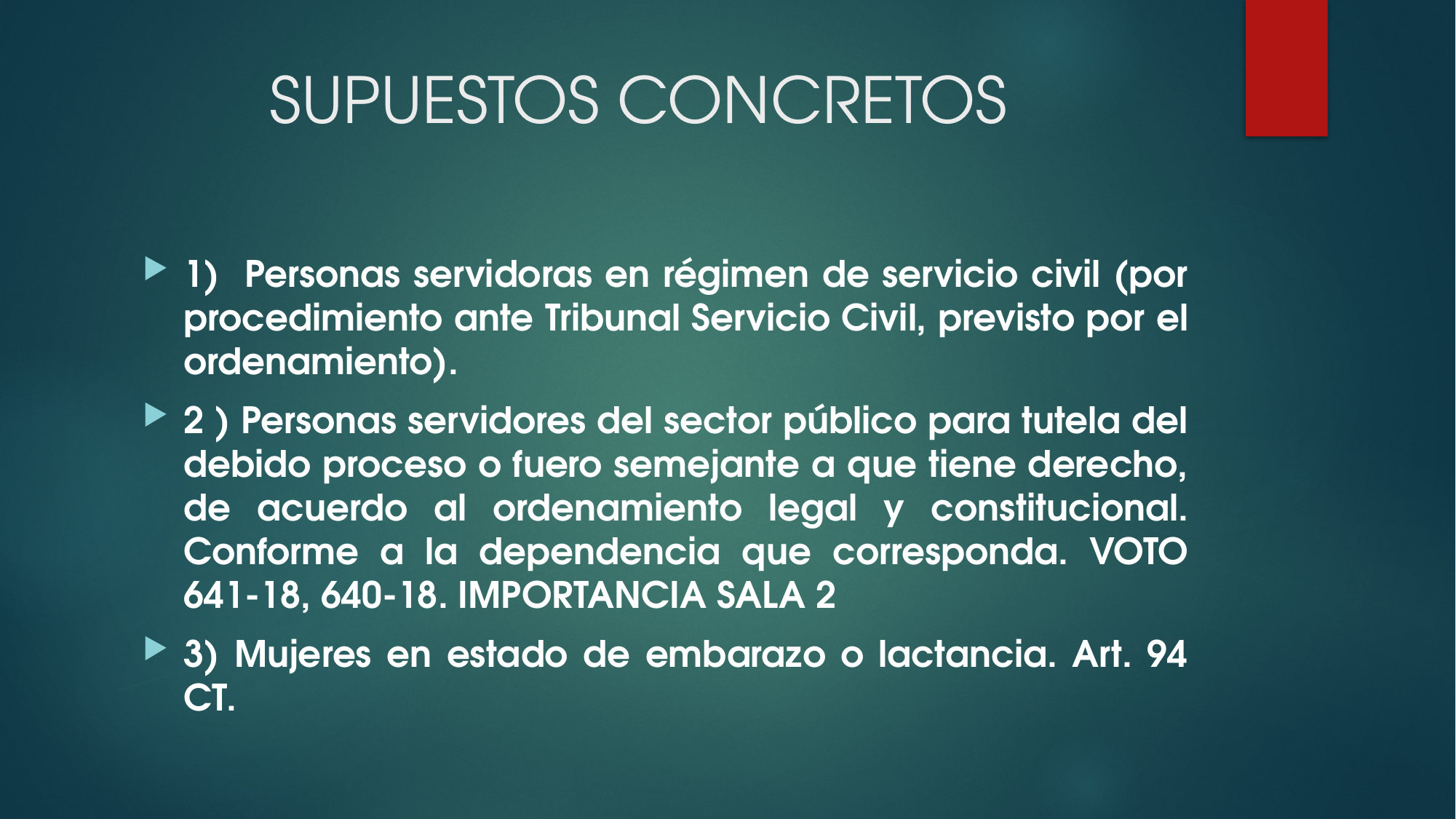

# SUPUESTOS CONCRETOS
1)  Personas servidoras en régimen de servicio civil (por procedimiento ante Tribunal Servicio Civil, previsto por el ordenamiento).
2 ) Personas servidores del sector público para tutela del debido proceso o fuero semejante a que tiene derecho, de acuerdo al ordenamiento legal y constitucional. Conforme a la dependencia que corresponda. VOTO 641-18, 640-18. IMPORTANCIA SALA 2
3) Mujeres en estado de embarazo o lactancia. Art. 94 CT.